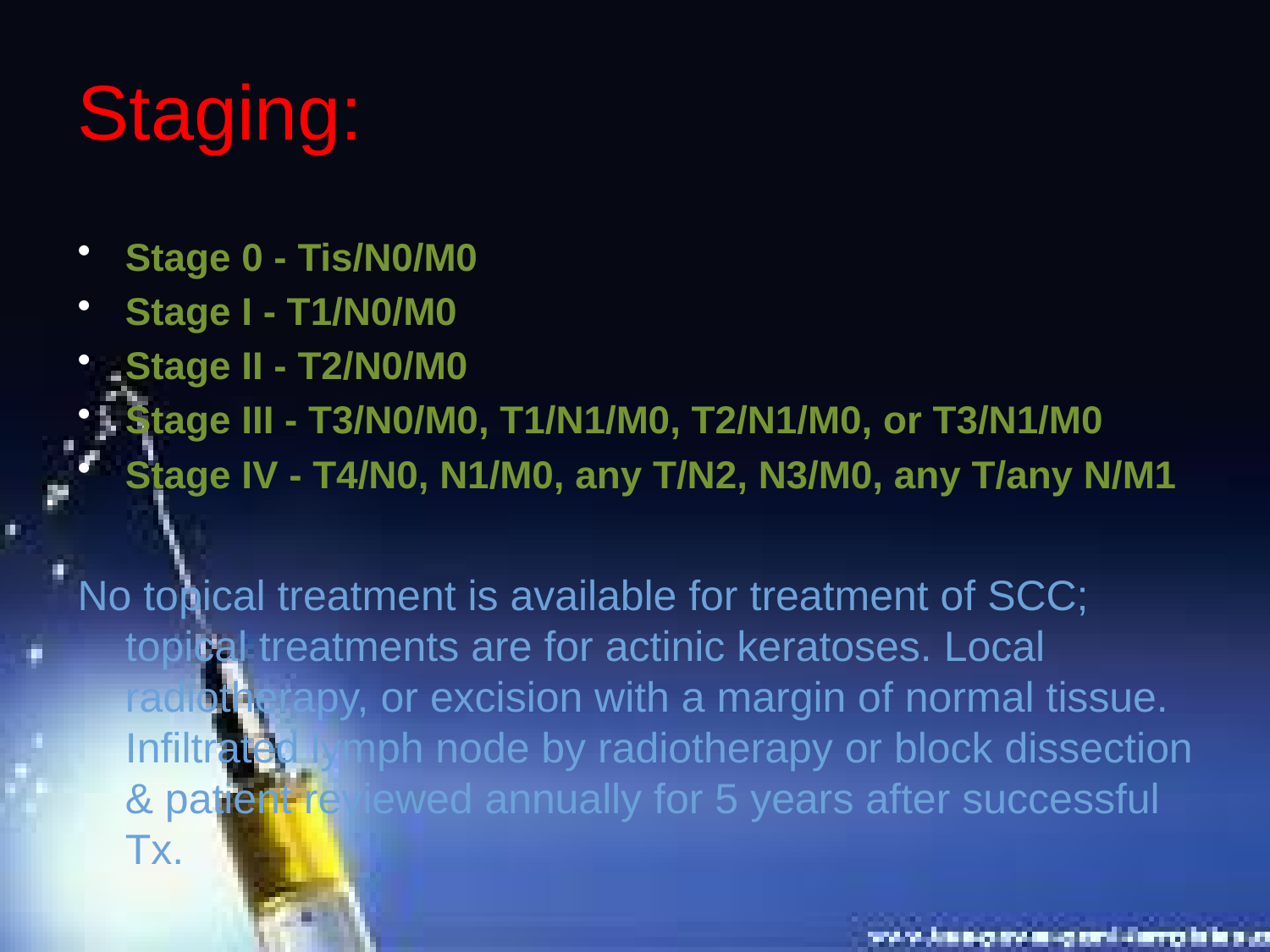

Staging:

Stage 0 - Tis/N0/M0
Stage I - T1/N0/M0
Stage II - T2/N0/M0
Stage III - T3/N0/M0, T1/N1/M0, T2/N1/M0, or T3/N1/M0
Stage IV - T4/N0, N1/M0, any T/N2, N3/M0, any T/any N/M1

No topical treatment is available for treatment of SCC; topical treatments are for actinic keratoses. Local radiotherapy, or excision with a margin of normal tissue. Infiltrated lymph node by radiotherapy or block dissection & patient reviewed annually for 5 years after successful Tx.